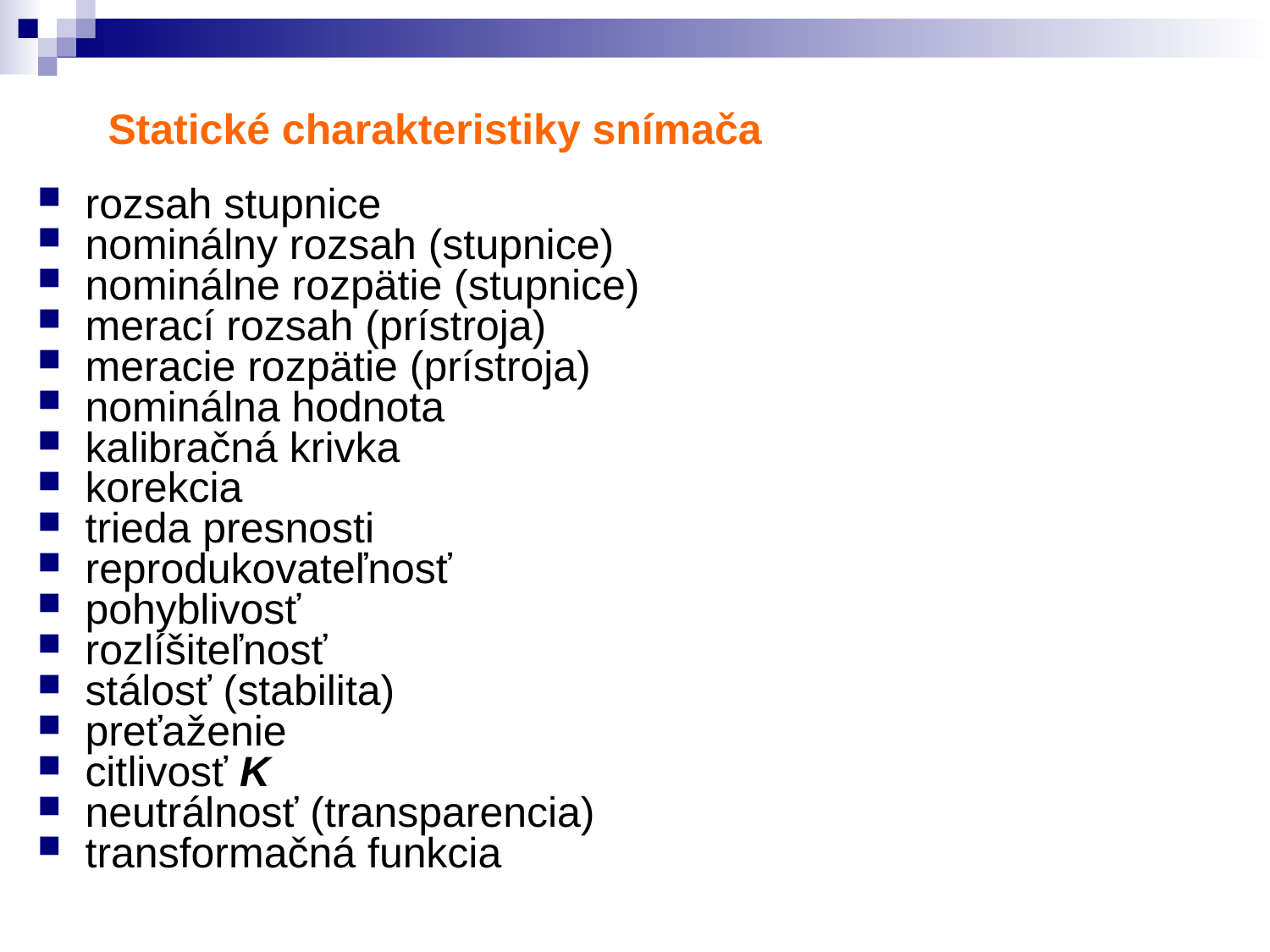

# Statické charakteristiky snímača
rozsah stupnice
nominálny rozsah (stupnice)
nominálne rozpätie (stupnice)
merací rozsah (prístroja)
meracie rozpätie (prístroja)
nominálna hodnota
kalibračná krivka
korekcia
trieda presnosti
reprodukovateľnosť
pohyblivosť
rozlíšiteľnosť
stálosť (stabilita)
preťaženie
citlivosť K
neutrálnosť (transparencia)
transformačná funkcia